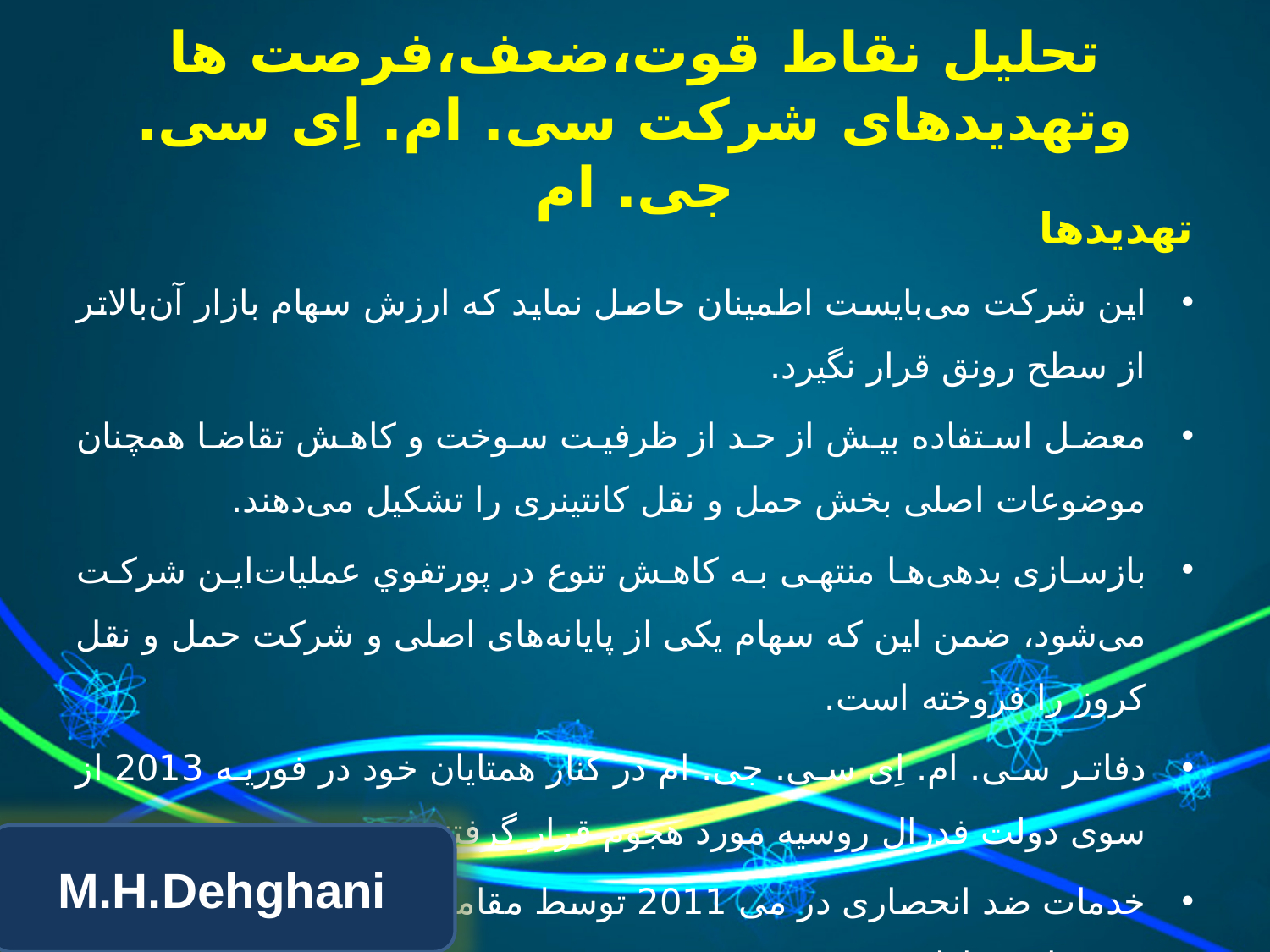

# تحلیل نقاط قوت،ضعف،فرصت ها وتهدیدهای شرکت سی. ام. اِی سی. جی. ام
تهدیدها
این شرکت می‌بایست اطمینان حاصل نماید كه ارزش سهام بازار آن‌بالاتر از سطح رونق قرار نگیرد.
معضل استفاده بیش از حد از ظرفیت سوخت و کاهش تقاضا همچنان موضوعات اصلی بخش حمل و نقل کانتینری را تشکیل می‌دهند.
بازسازی بدهی‌ها منتهی به کاهش تنوع در پورتفوي عملیات‌این شرکت می‌شود، ضمن این که سهام یکی از پایانه‌های اصلی و شرکت حمل و نقل کروز را فروخته است.
دفاتر سی. ام. اِی سی. جی. ام در کنار همتایان خود در فوریه 2013 از سوی دولت فدرال روسیه مورد هجوم قرار گرفتند.
خدمات ضد انحصاری در می 2011 توسط مقامات مسئول بررسی دعاوی ضد تراست ارائه شد.

M.H.Dehghani